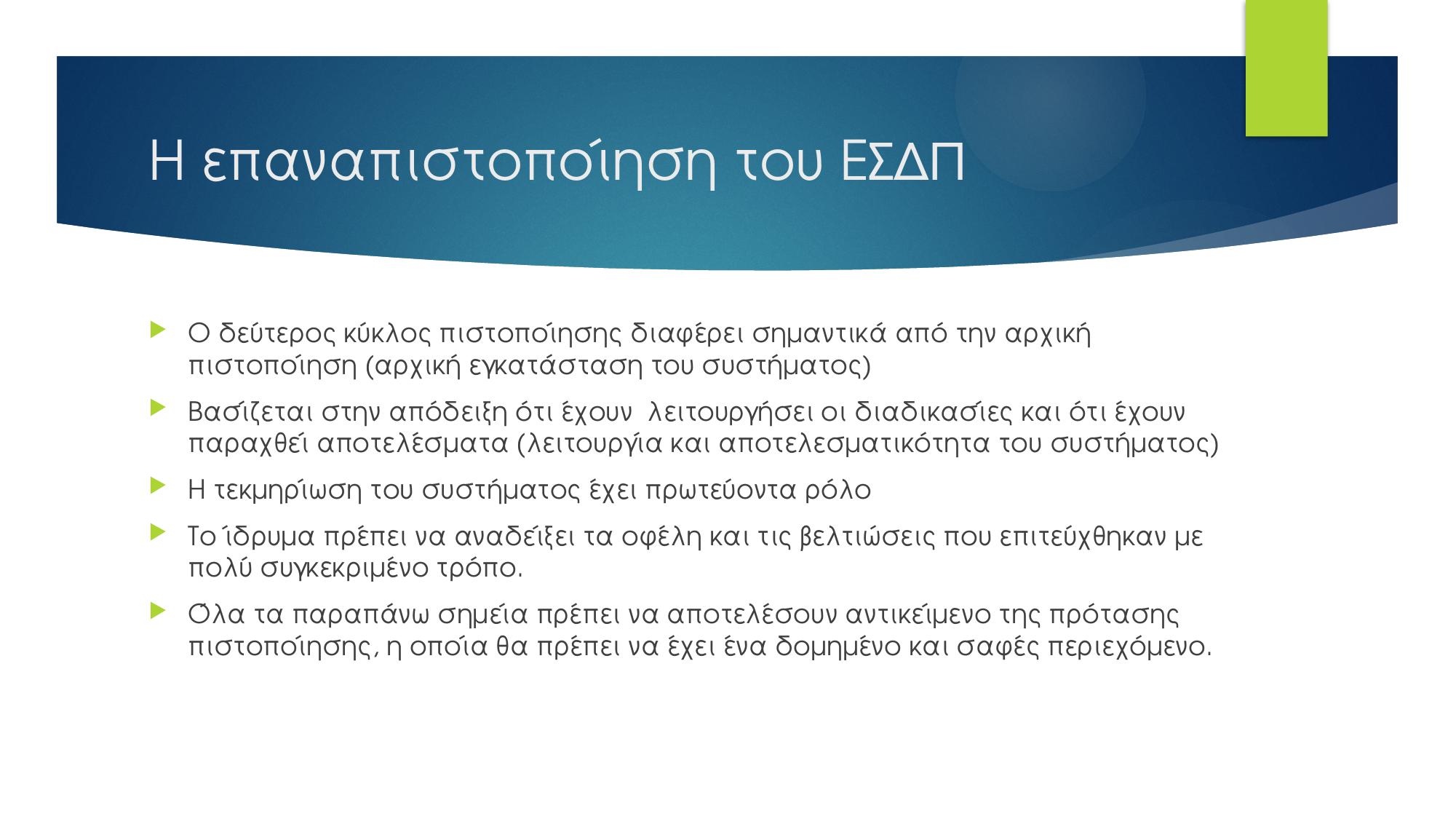

# Η επαναπιστοποίηση του ΕΣΔΠ
Ο δεύτερος κύκλος πιστοποίησης διαφέρει σημαντικά από την αρχική πιστοποίηση (αρχική εγκατάσταση του συστήματος)
Βασίζεται στην απόδειξη ότι έχουν  λειτουργήσει οι διαδικασίες και ότι έχουν παραχθεί αποτελέσματα (λειτουργία και αποτελεσματικότητα του συστήματος)
Η τεκμηρίωση του συστήματος έχει πρωτεύοντα ρόλο
Το ίδρυμα πρέπει να αναδείξει τα οφέλη και τις βελτιώσεις που επιτεύχθηκαν με πολύ συγκεκριμένο τρόπο.
Όλα τα παραπάνω σημεία πρέπει να αποτελέσουν αντικείμενο της πρότασης πιστοποίησης, η οποία θα πρέπει να έχει ένα δομημένο και σαφές περιεχόμενο.